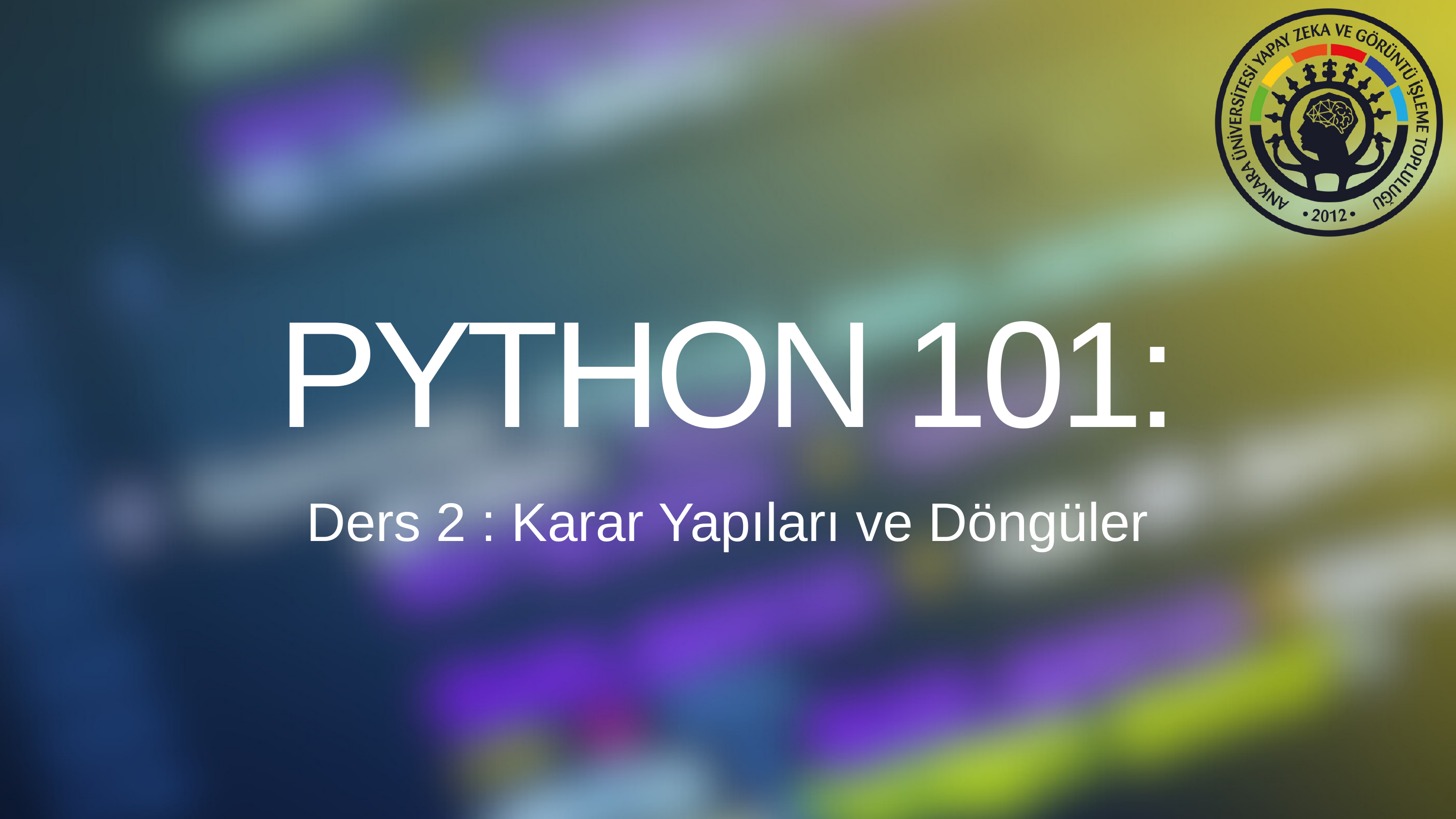

PYTHON 101:
Ders 2 : Karar Yapıları ve Döngüler